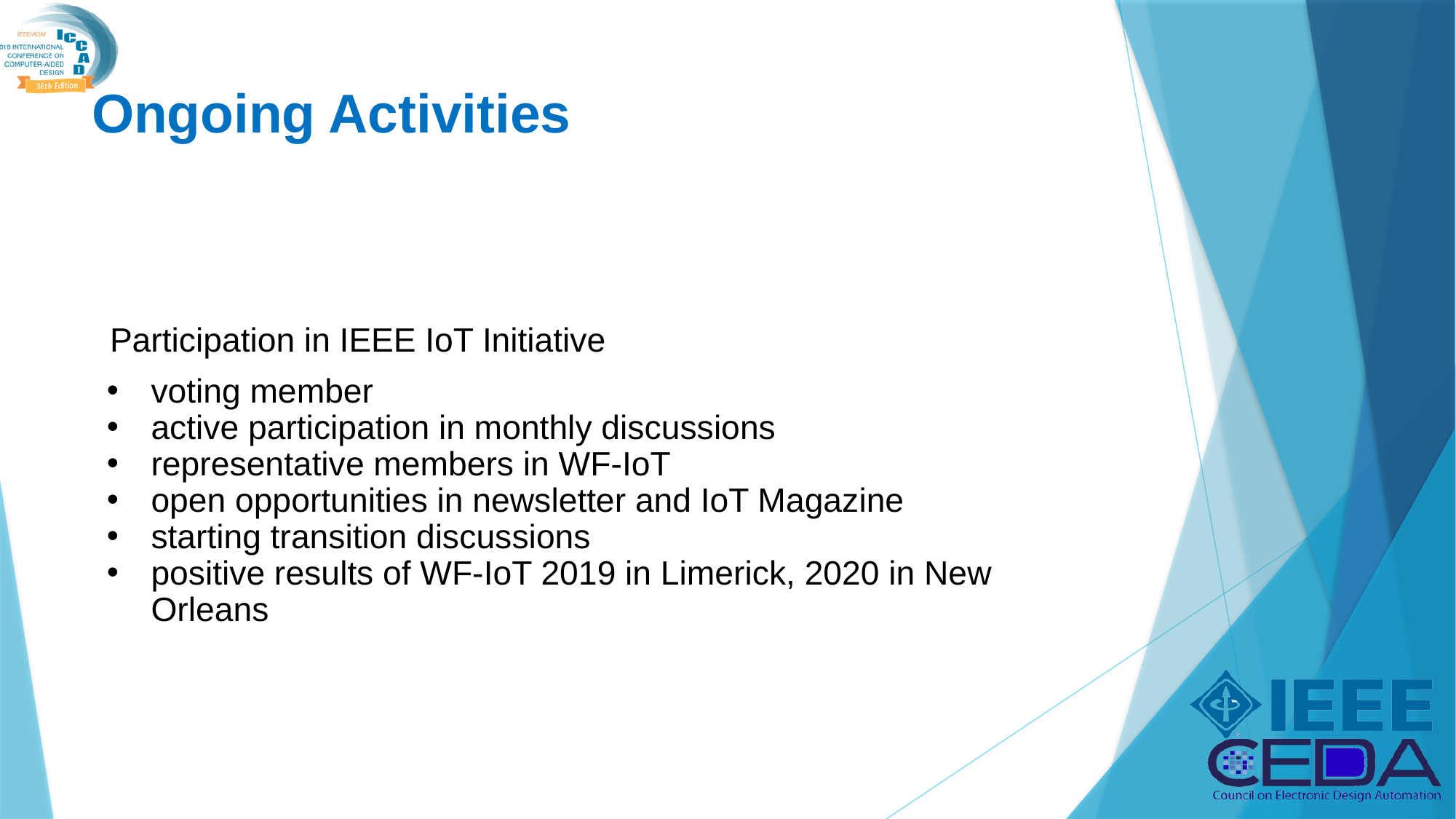

# Ongoing Activities

Participation in IEEE IoT Initiative
voting member
active participation in monthly discussions
representative members in WF-IoT
open opportunities in newsletter and IoT Magazine
starting transition discussions
positive results of WF-IoT 2019 in Limerick, 2020 in New Orleans